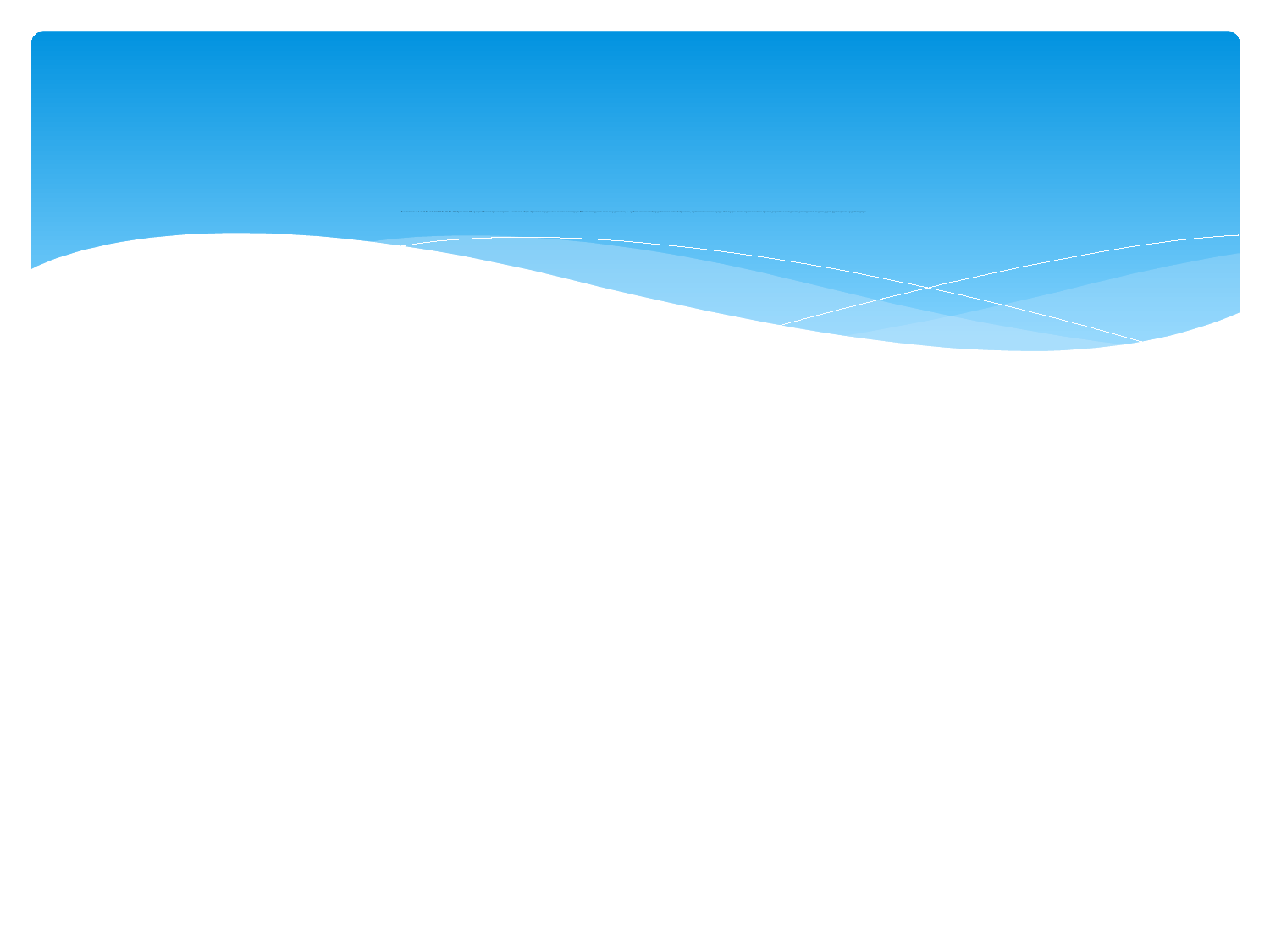

# В соответствии с ч.4 ст. 14 ФЗ от 29.12.2012 № 273-ФЗ «Об образовании в РФ» граждане РФ имеют право на получение … начального общего образования на родном языке из числа языков народов РФ, в том числе русского языка как родного языка, в пределах возможностей, предоставляемых системой образования,  в установленном законом порядке. Этот порядок  указан в перечне нормативно-правовых документов и в методических рекомендациях по введению родного (русского) языка и родной литературы.